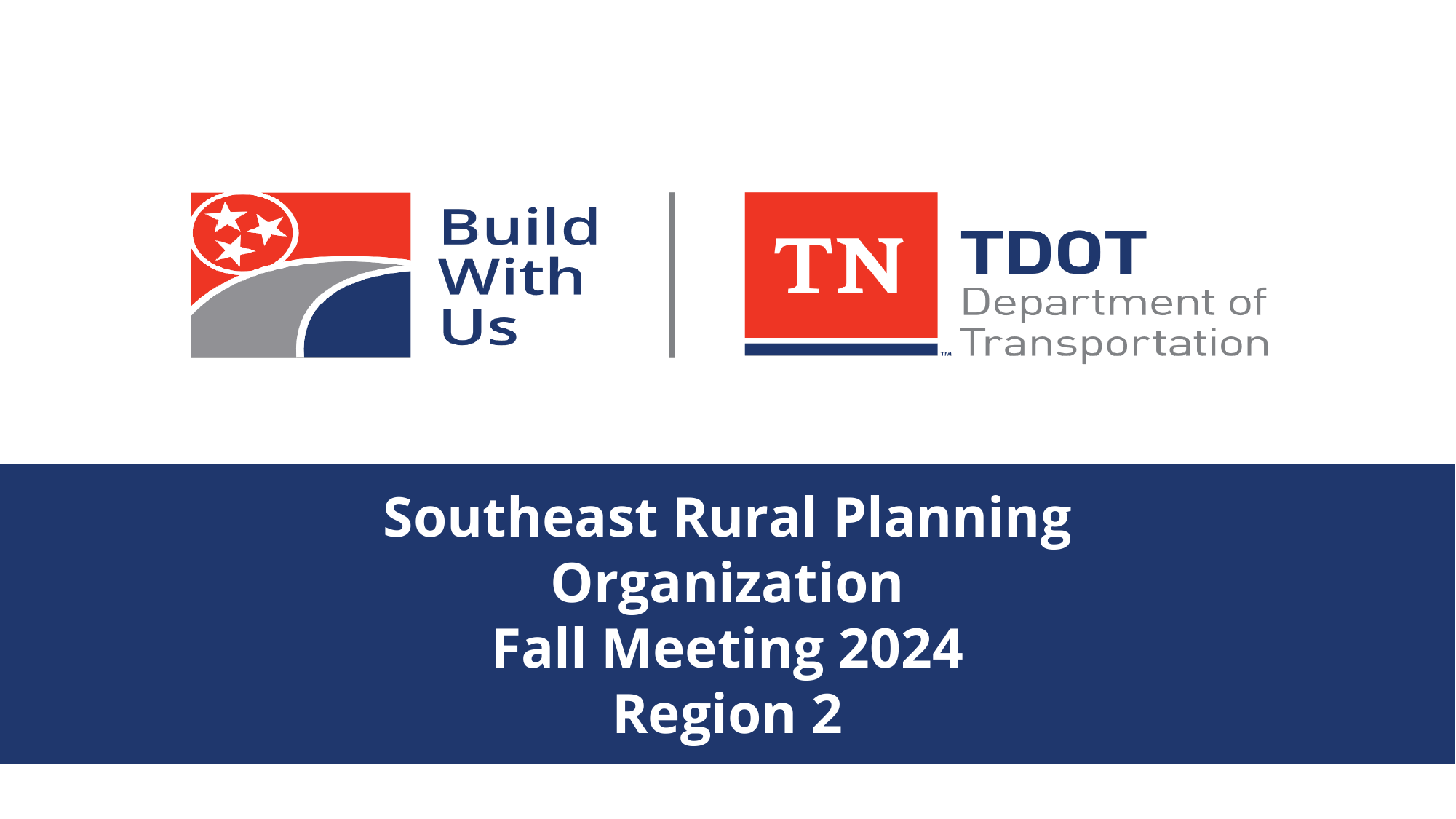

Southeast Rural Planning Organization
Fall Meeting 2024
Region 2